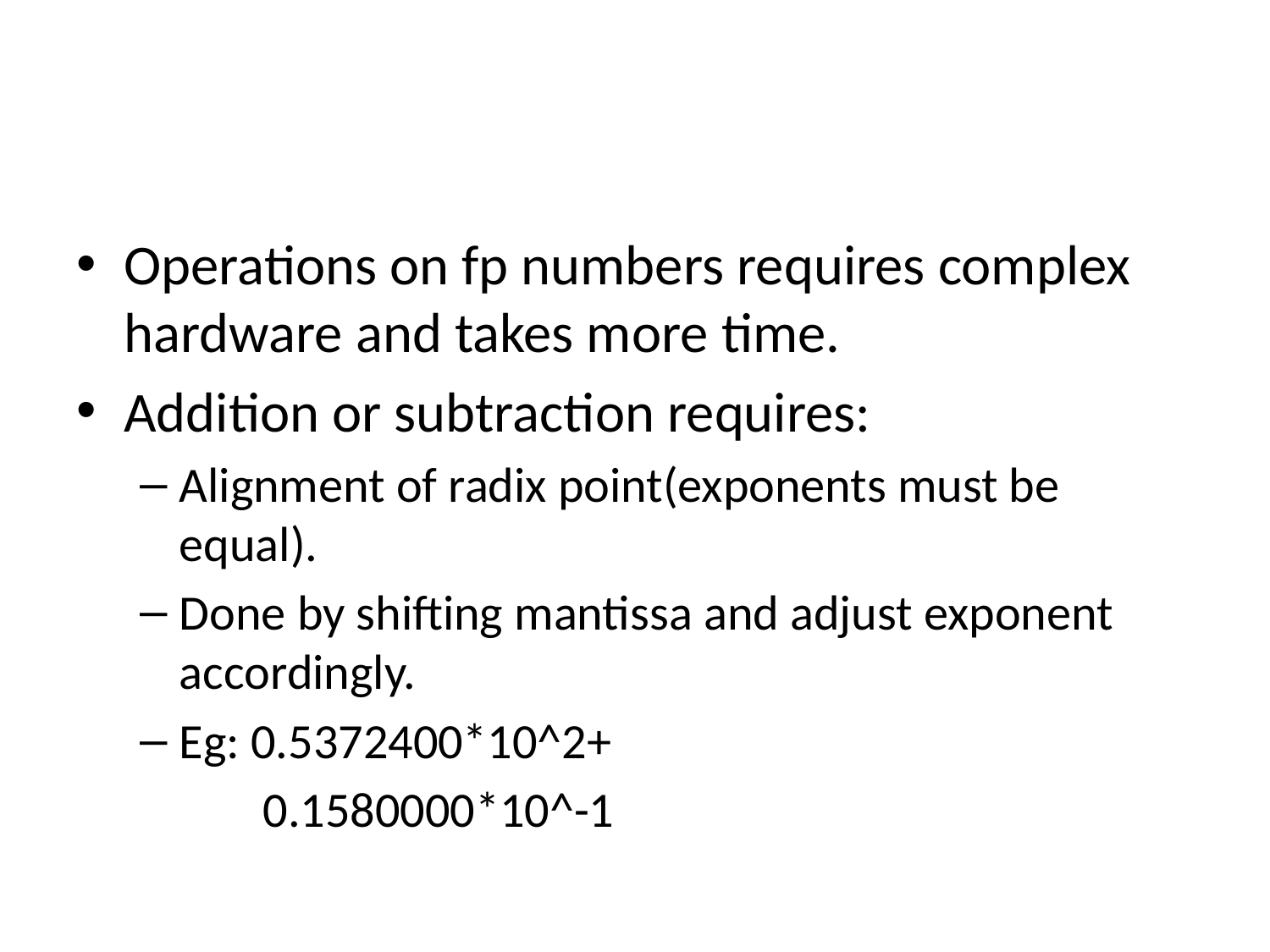

#
Operations on fp numbers requires complex hardware and takes more time.
Addition or subtraction requires:
Alignment of radix point(exponents must be equal).
Done by shifting mantissa and adjust exponent accordingly.
Eg: 0.5372400*10^2+
           0.1580000*10^-1